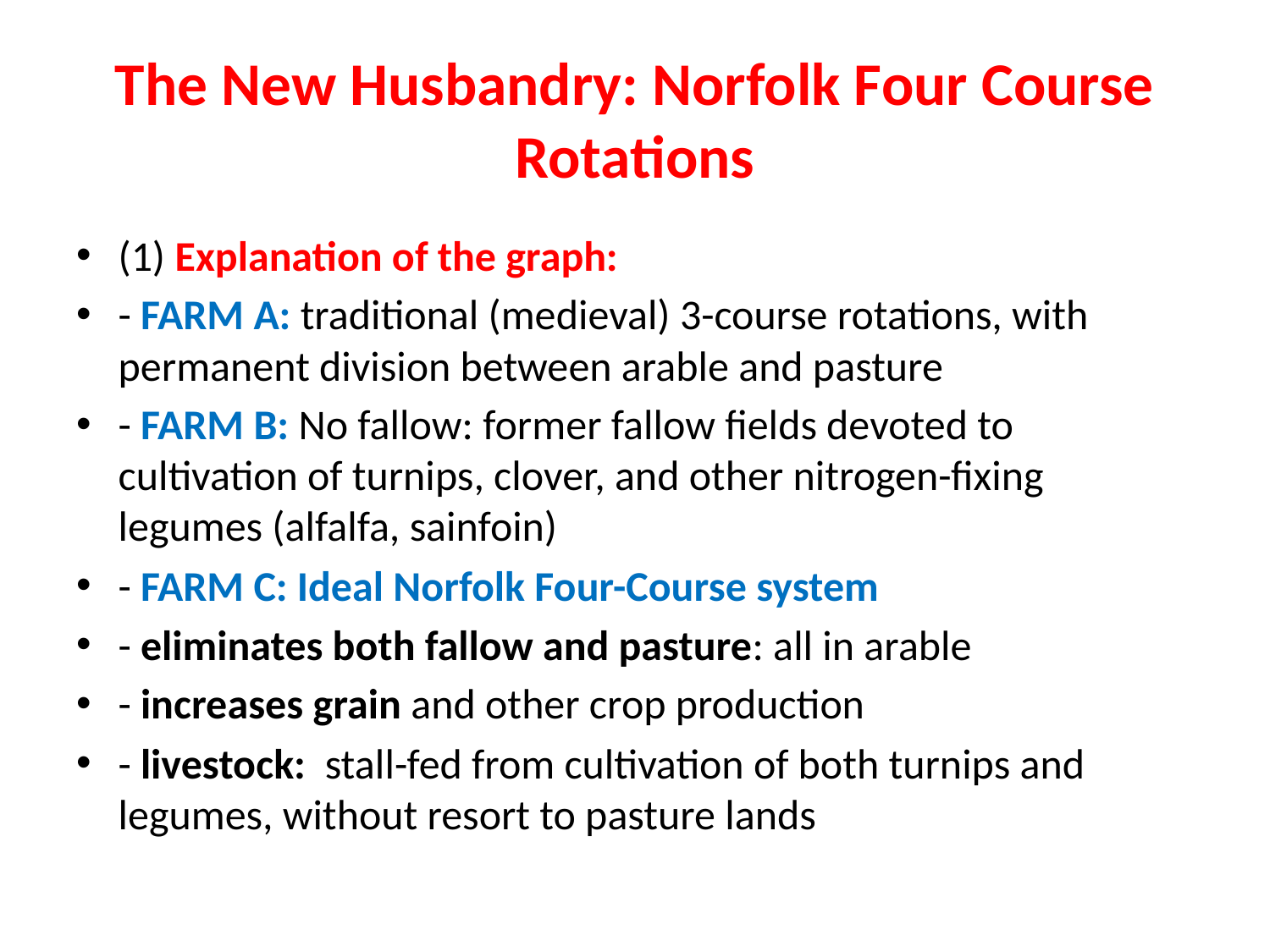

# The New Husbandry: Norfolk Four Course Rotations
(1) Explanation of the graph:
- FARM A: traditional (medieval) 3-course rotations, with permanent division between arable and pasture
- FARM B: No fallow: former fallow fields devoted to cultivation of turnips, clover, and other nitrogen-fixing legumes (alfalfa, sainfoin)
- FARM C: Ideal Norfolk Four-Course system
- eliminates both fallow and pasture: all in arable
- increases grain and other crop production
- livestock:  stall-fed from cultivation of both turnips and legumes, without resort to pasture lands